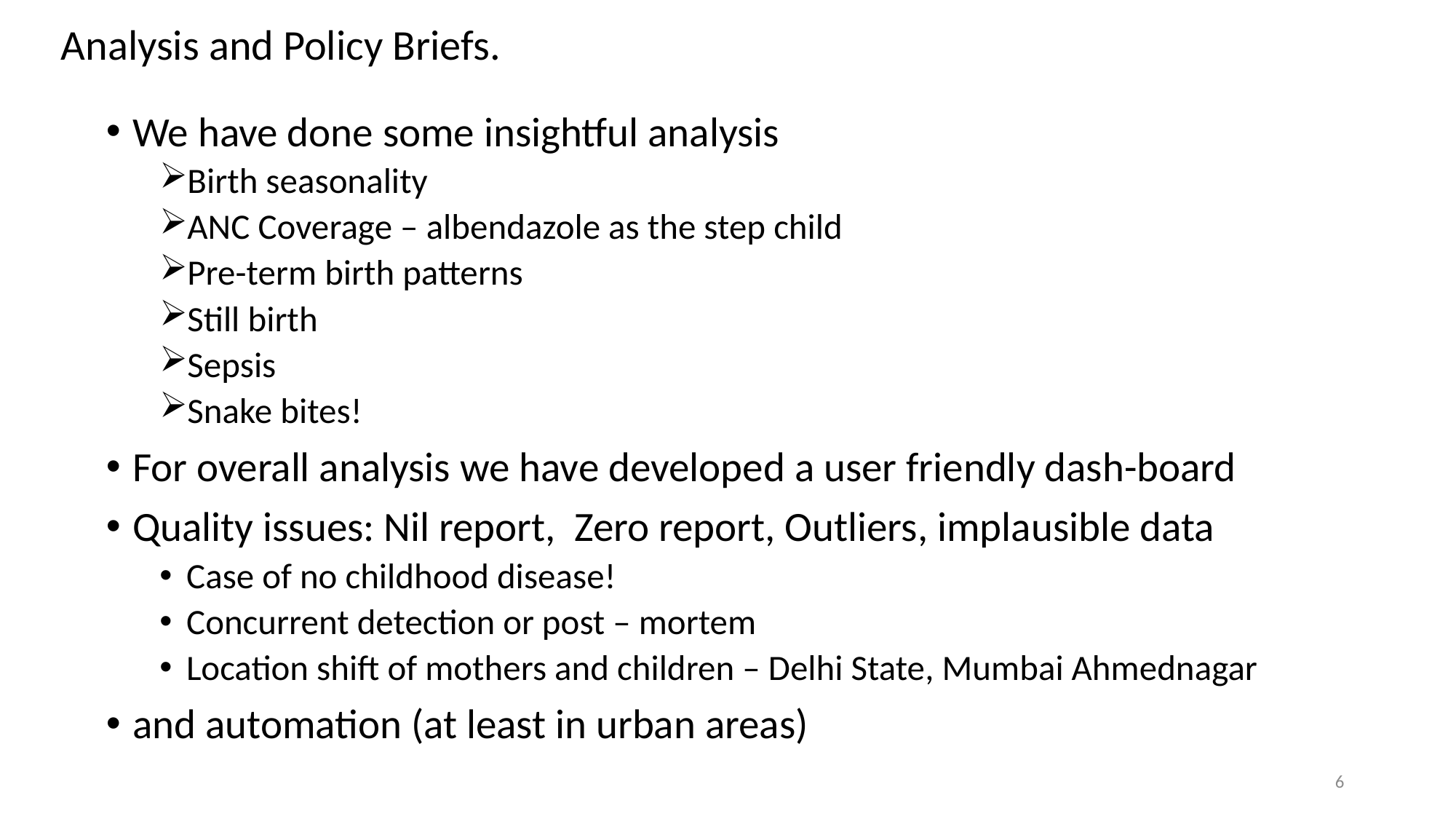

# Analysis and Policy Briefs.
We have done some insightful analysis
Birth seasonality
ANC Coverage – albendazole as the step child
Pre-term birth patterns
Still birth
Sepsis
Snake bites!
For overall analysis we have developed a user friendly dash-board
Quality issues: Nil report,  Zero report, Outliers, implausible data
Case of no childhood disease!
Concurrent detection or post – mortem
Location shift of mothers and children – Delhi State, Mumbai Ahmednagar
and automation (at least in urban areas)

6